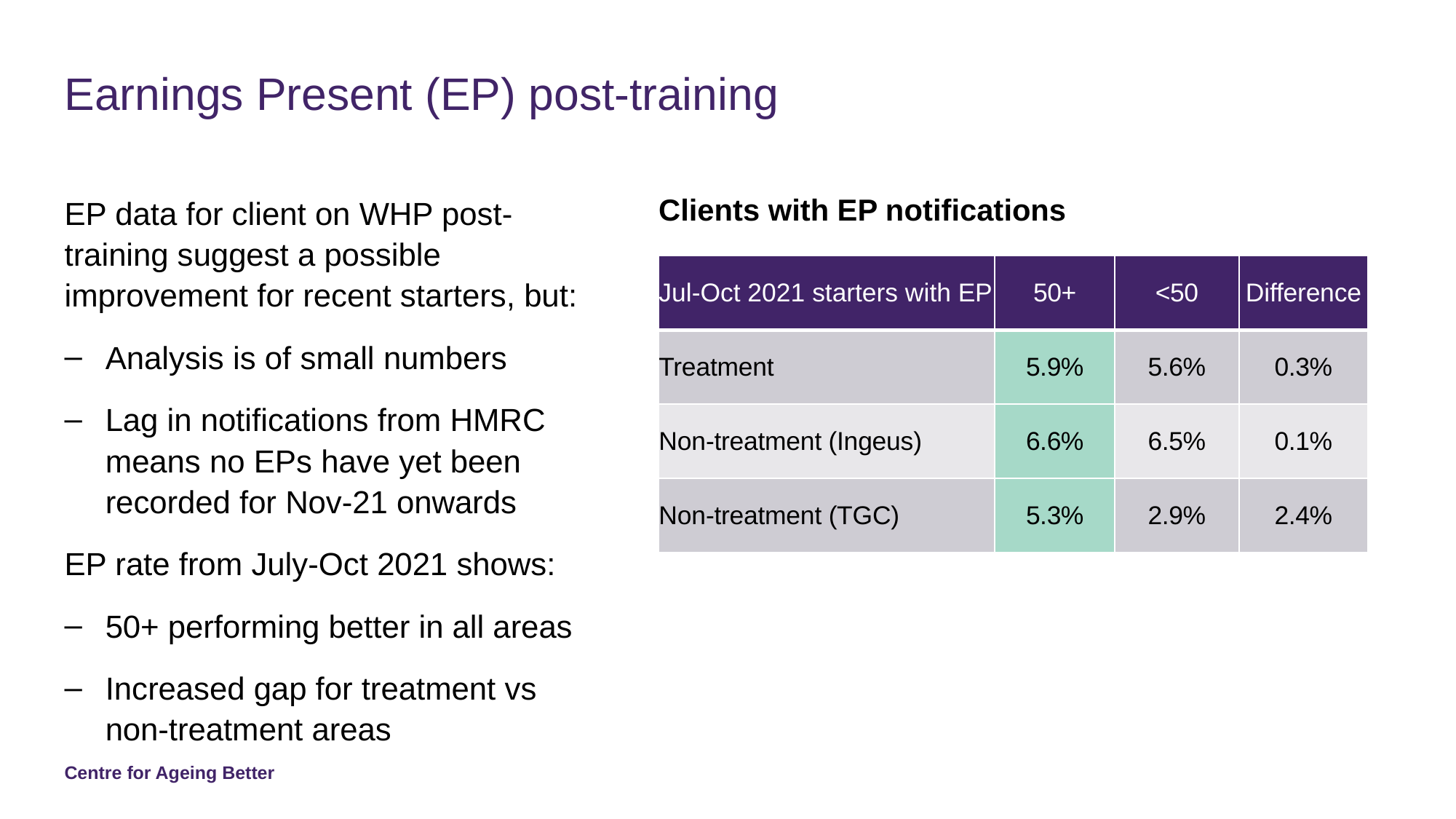

# Earnings Present (EP) post-training
Clients with EP notifications
EP data for client on WHP post- training suggest a possible improvement for recent starters, but:
Analysis is of small numbers
Lag in notifications from HMRC means no EPs have yet been recorded for Nov-21 onwards
EP rate from July-Oct 2021 shows:
50+ performing better in all areas
Increased gap for treatment vs non-treatment areas
| Jul-Oct 2021 starters with EP | 50+ | <50 | Difference |
| --- | --- | --- | --- |
| Treatment | 5.9% | 5.6% | 0.3% |
| Non-treatment (Ingeus) | 6.6% | 6.5% | 0.1% |
| Non-treatment (TGC) | 5.3% | 2.9% | 2.4% |